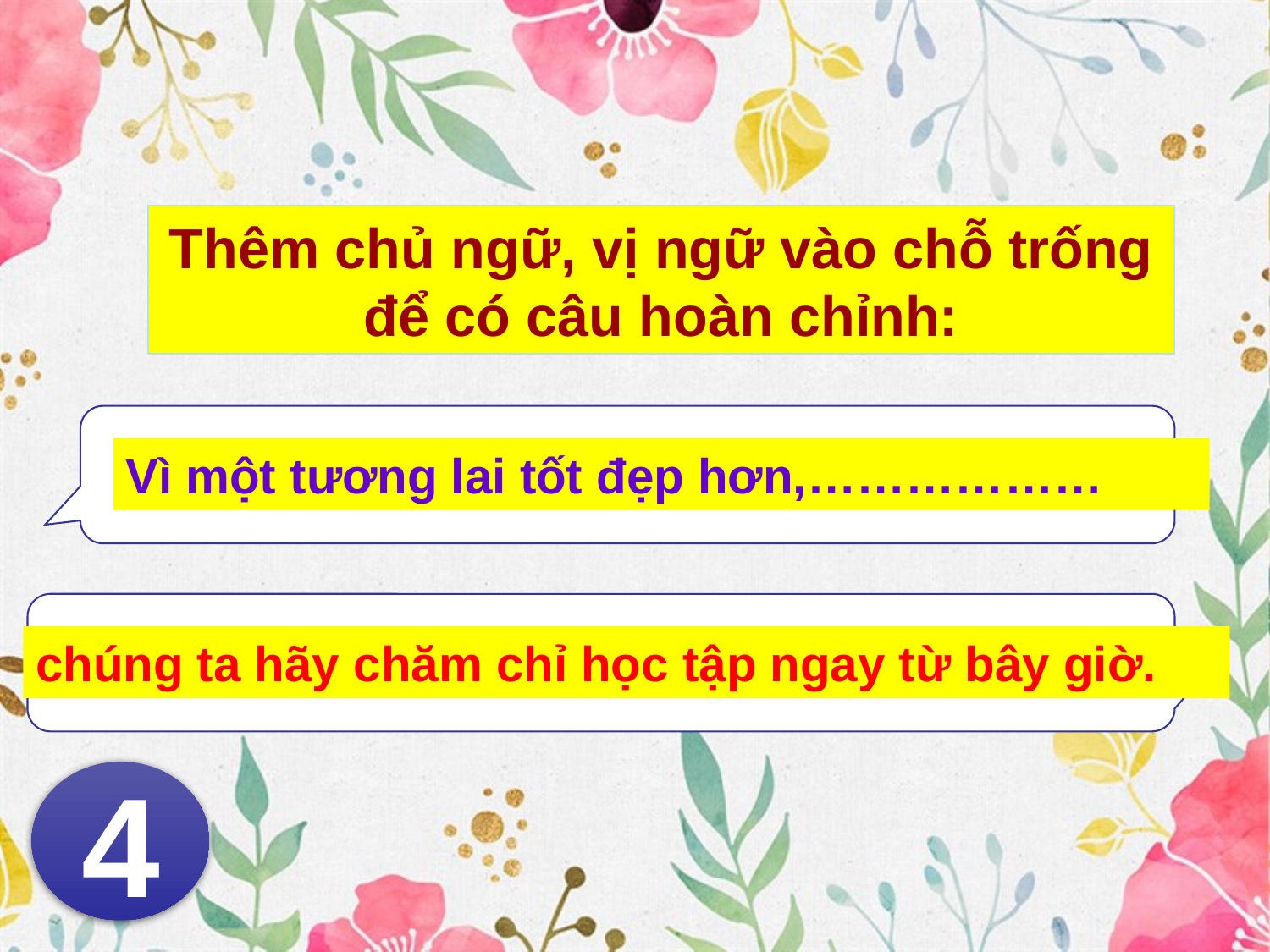

Thêm chủ ngữ, vị ngữ vào chỗ trống để có câu hoàn chỉnh:

Vì một tương lai tốt đẹp hơn,………………

chúng ta hãy chăm chỉ học tập ngay từ bây giờ.
4